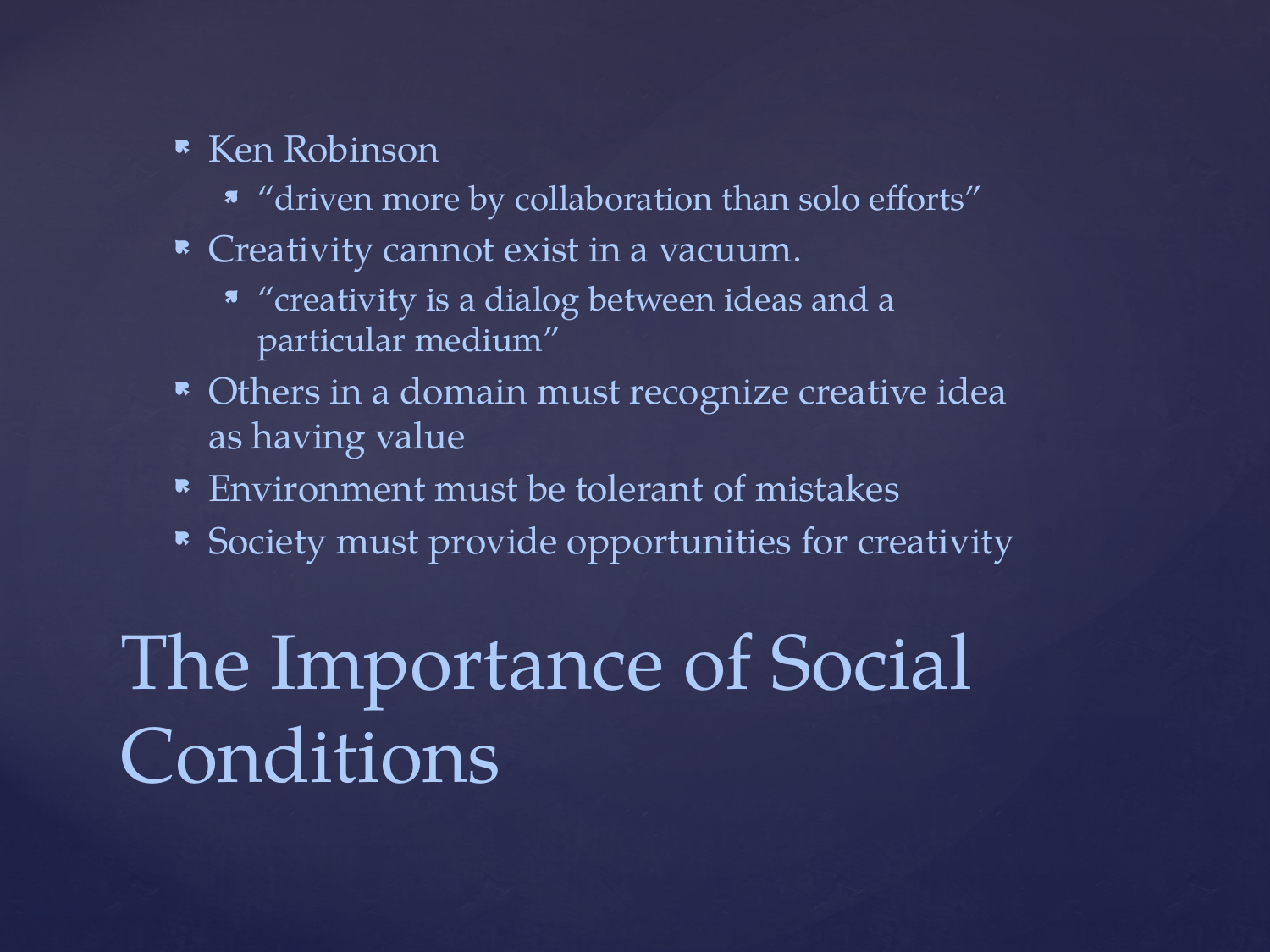

Ken Robinson
“driven more by collaboration than solo efforts”
Creativity cannot exist in a vacuum.
“creativity is a dialog between ideas and a particular medium”
Others in a domain must recognize creative idea as having value
Environment must be tolerant of mistakes
Society must provide opportunities for creativity
# The Importance of Social Conditions